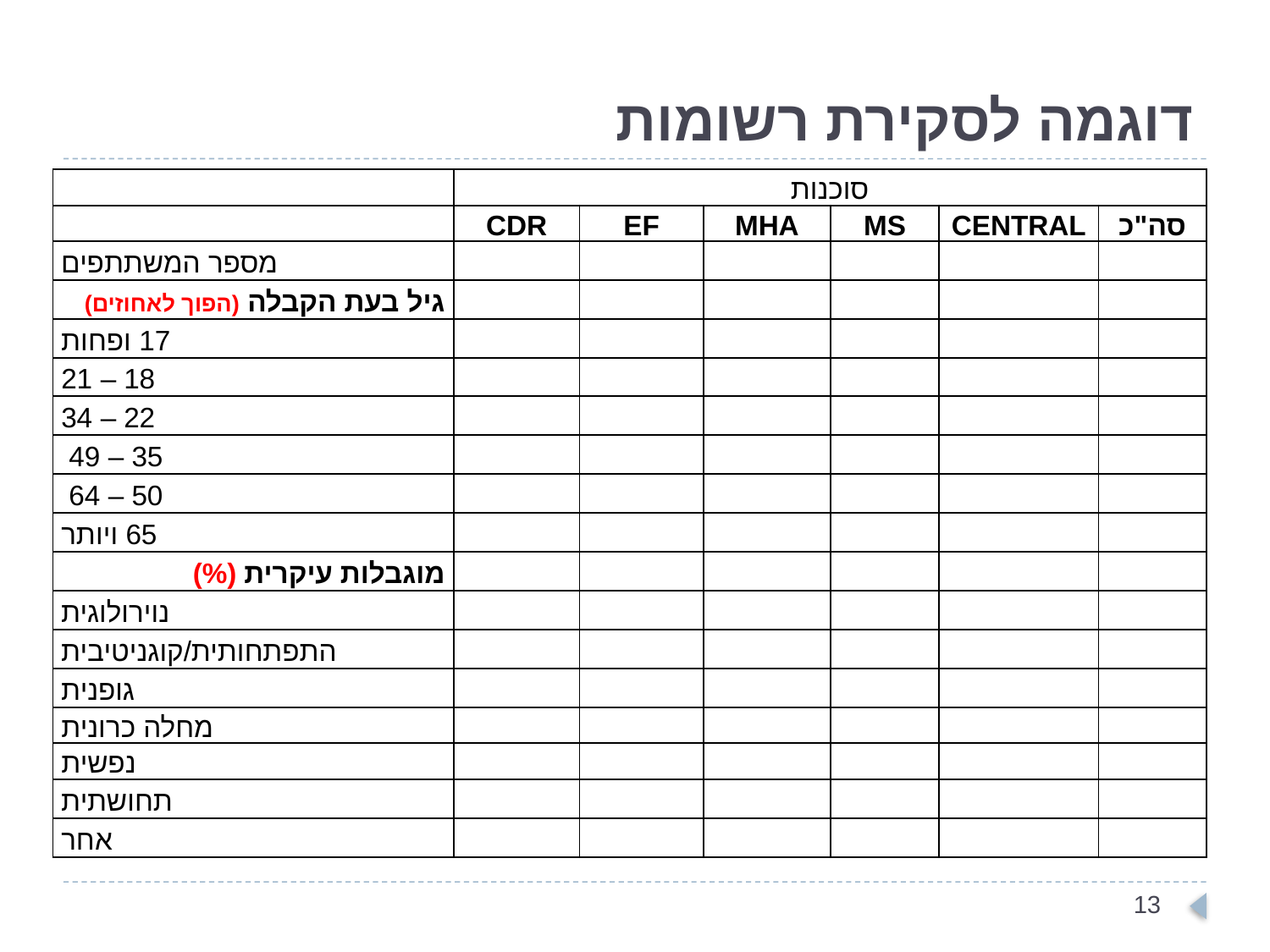

# דוגמה לסקירת רשומות
|  | סוכנות |  |  |  |  |  |
| --- | --- | --- | --- | --- | --- | --- |
|  | CDR | EF | MHA | MS | CENTRAL | סה"כ |
| מספר המשתתפים |  |  |  |  |  |  |
| גיל בעת הקבלה (הפוך לאחוזים) |  |  |  |  |  |  |
| 17 ופחות |  |  |  |  |  |  |
| 18 – 21 |  |  |  |  |  |  |
| 22 – 34 |  |  |  |  |  |  |
| 35 – 49 |  |  |  |  |  |  |
| 50 – 64 |  |  |  |  |  |  |
| 65 ויותר |  |  |  |  |  |  |
| מוגבלות עיקרית (%) |  |  |  |  |  |  |
| נוירולוגית |  |  |  |  |  |  |
| התפתחותית/קוגניטיבית |  |  |  |  |  |  |
| גופנית |  |  |  |  |  |  |
| מחלה כרונית |  |  |  |  |  |  |
| נפשית |  |  |  |  |  |  |
| תחושתית |  |  |  |  |  |  |
| אחר |  |  |  |  |  |  |
13